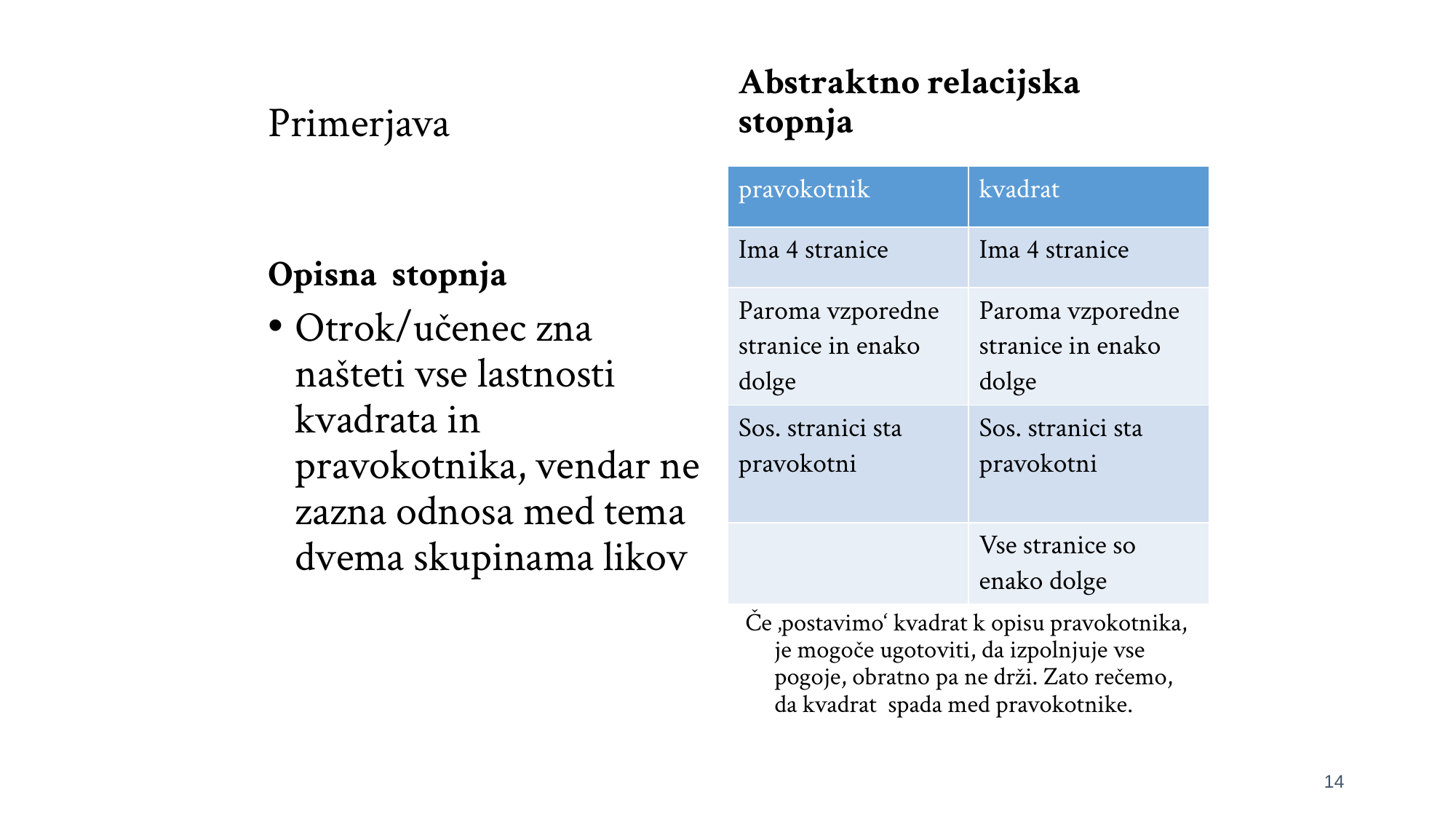

# Primerjava
Abstraktno relacijska stopnja
| pravokotnik | kvadrat |
| --- | --- |
| Ima 4 stranice | Ima 4 stranice |
| Paroma vzporedne stranice in enako dolge | Paroma vzporedne stranice in enako dolge |
| Sos. stranici sta pravokotni | Sos. stranici sta pravokotni |
|  | Vse stranice so enako dolge |
Opisna  stopnja
Otrok/učenec zna našteti vse lastnosti kvadrata in pravokotnika, vendar ne zazna odnosa med tema dvema skupinama likov

Če ‚postavimo‘ kvadrat k opisu pravokotnika, je mogoče ugotoviti, da izpolnjuje vse pogoje, obratno pa ne drži. Zato rečemo, da kvadrat  spada med pravokotnike.

14